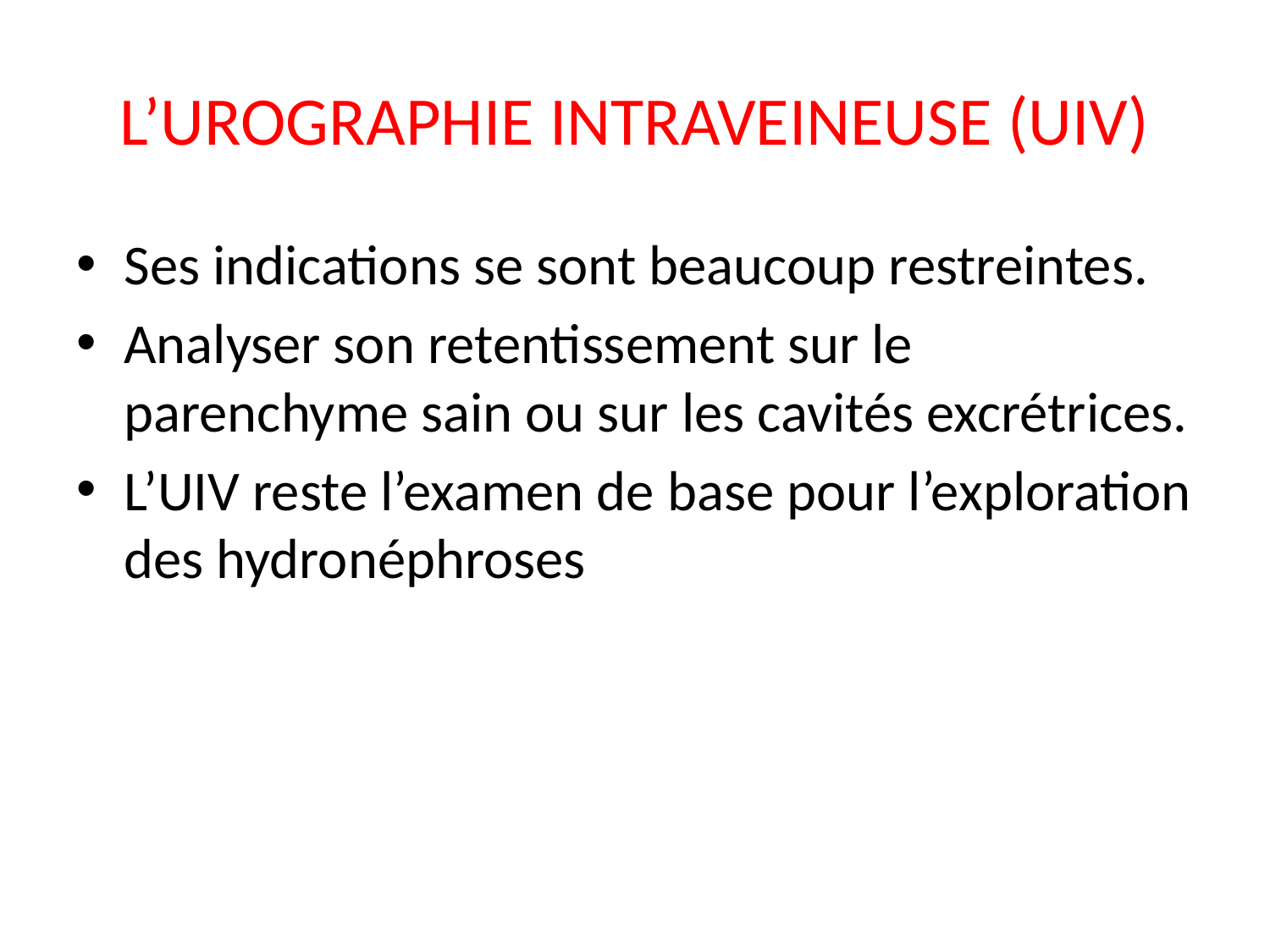

# L’UROGRAPHIE INTRAVEINEUSE (UIV)
Ses indications se sont beaucoup restreintes.
Analyser son retentissement sur le parenchyme sain ou sur les cavités excrétrices.
L’UIV reste l’examen de base pour l’exploration des hydronéphroses